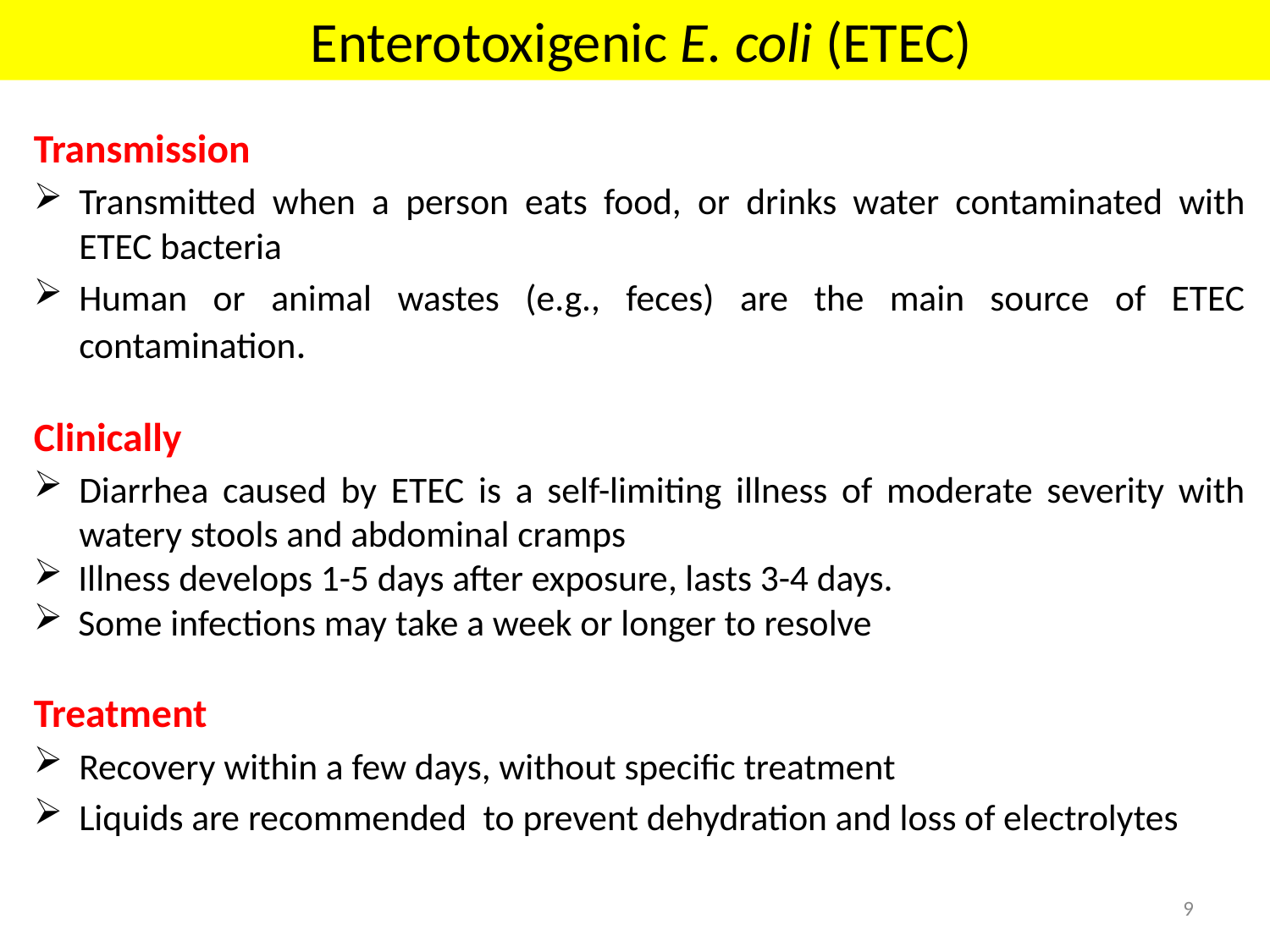

Enterotoxigenic E. coli (ETEC)
Transmission
Transmitted when a person eats food, or drinks water contaminated with ETEC bacteria
Human or animal wastes (e.g., feces) are the main source of ETEC contamination.

Clinically
Diarrhea caused by ETEC is a self-limiting illness of moderate severity with watery stools and abdominal cramps
  Illness develops 1-5 days after exposure, lasts 3-4 days.
  Some infections may take a week or longer to resolve

Treatment
Recovery within a few days, without specific treatment
Liquids are recommended  to prevent dehydration and loss of electrolytes
9